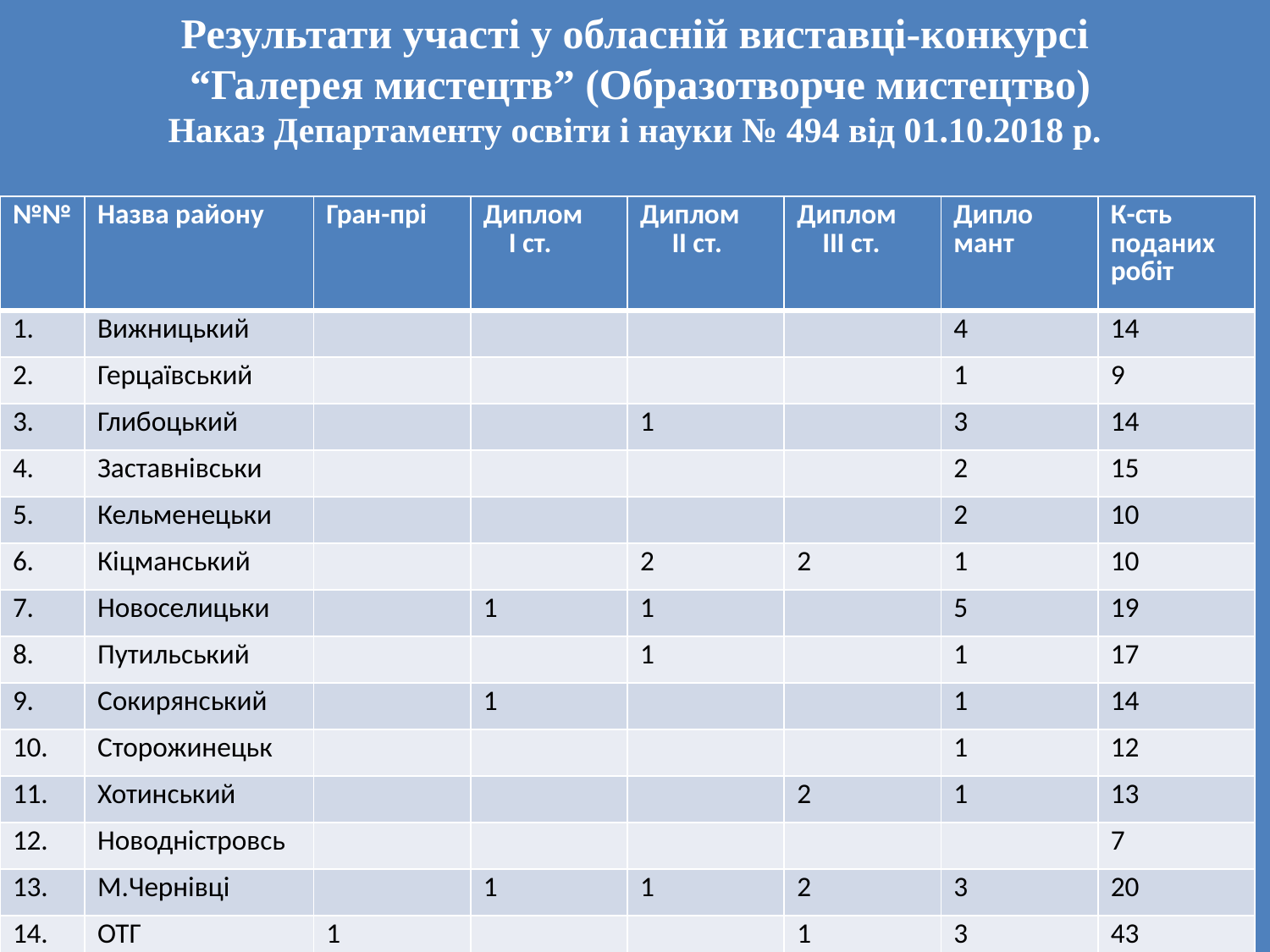

Результати участі у обласній виставці-конкурсі
 “Галерея мистецтв” (Образотворче мистецтво)
Наказ Департаменту освіти і науки № 494 від 01.10.2018 р.

 № 240 від 07.05.2019 р.

| №№ | Назва району | Гран-прі | Диплом І ст. | Диплом ІІ ст. | Диплом ІІІ ст. | Дипло мант | К-сть поданих робіт |
| --- | --- | --- | --- | --- | --- | --- | --- |
| 1. | Вижницький |  |  |  |  | 4 | 14 |
| 2. | Герцаївський |  |  |  |  | 1 | 9 |
| 3. | Глибоцький |  |  | 1 |  | 3 | 14 |
| 4. | Заставнівськи |  |  |  |  | 2 | 15 |
| 5. | Кельменецьки |  |  |  |  | 2 | 10 |
| 6. | Кіцманський |  |  | 2 | 2 | 1 | 10 |
| 7. | Новоселицьки |  | 1 | 1 |  | 5 | 19 |
| 8. | Путильський |  |  | 1 |  | 1 | 17 |
| 9. | Сокирянський |  | 1 |  |  | 1 | 14 |
| 10. | Сторожинецьк |  |  |  |  | 1 | 12 |
| 11. | Хотинський |  |  |  | 2 | 1 | 13 |
| 12. | Новодністровсь |  |  |  |  |  | 7 |
| 13. | М.Чернівці |  | 1 | 1 | 2 | 3 | 20 |
| 14. | ОТГ | 1 |  |  | 1 | 3 | 43 |
| 15. | ПТНЗ |  |  |  |  |  | - |
| 16. | Бук.центр мистецтв |  |  |  | 2 | 1 | 4 |